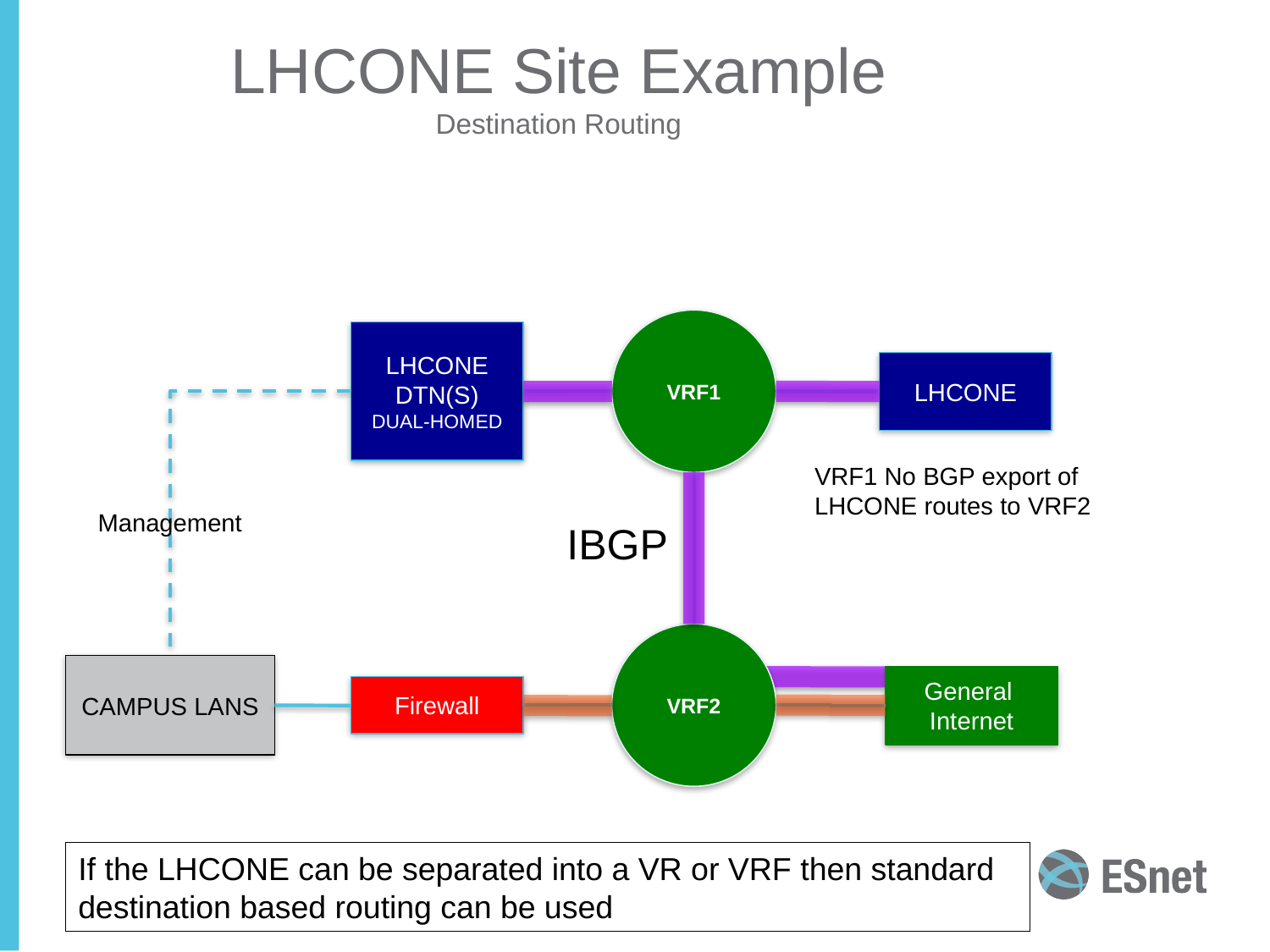

LHCONE Site Example
Destination Routing
VRF1
LHCONE DTN(S) DUAL-HOMED
LHCONE
VRF1 No BGP export of
LHCONE routes to VRF2
Management
IBGP
VRF2

CAMPUS LANS

General
Internet
Firewall
If the LHCONE can be separated into a VR or VRF then standard destination based routing can be used